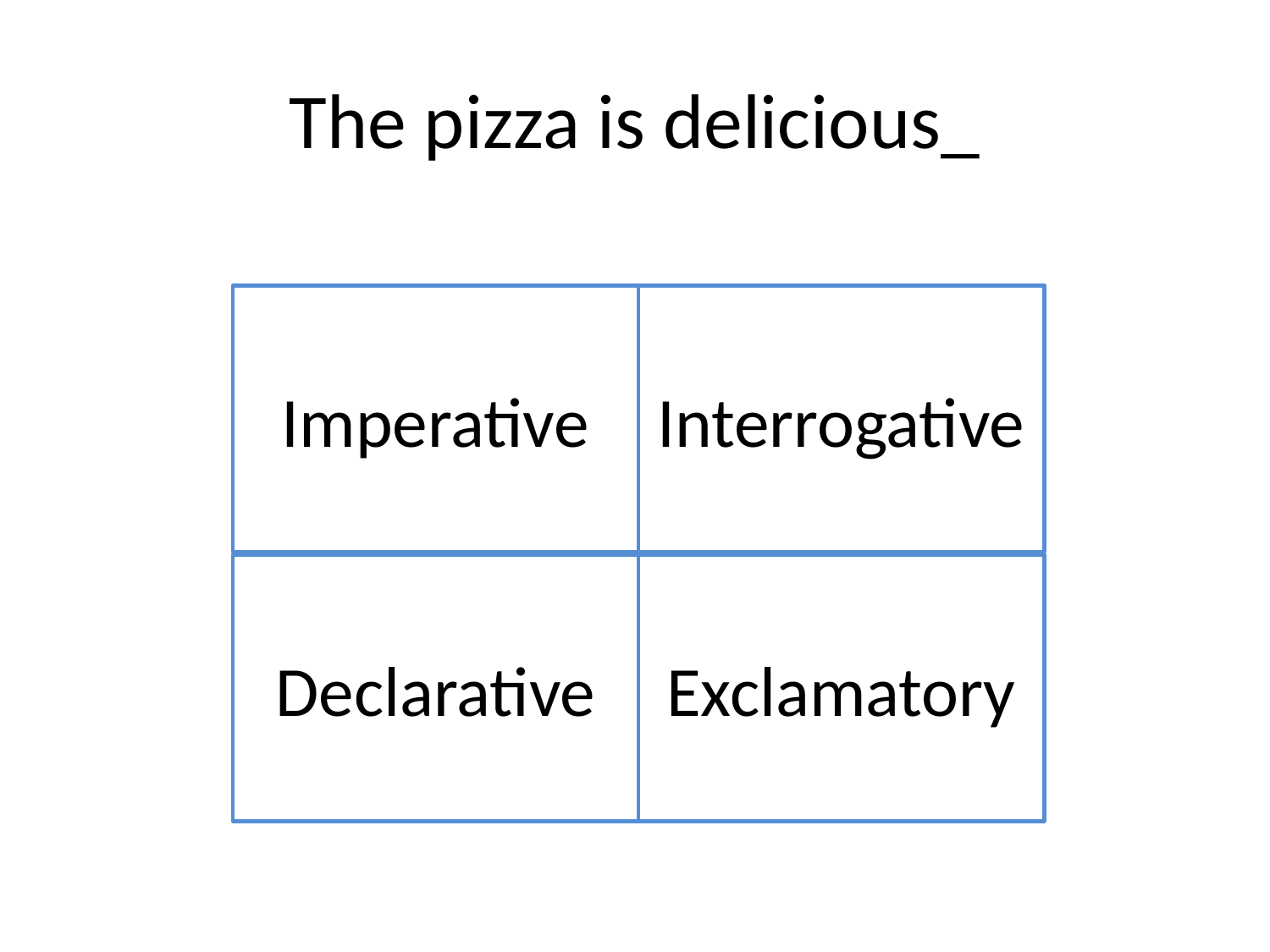

# The pizza is delicious_

Imperative

Interrogative

Declarative

Exclamatory